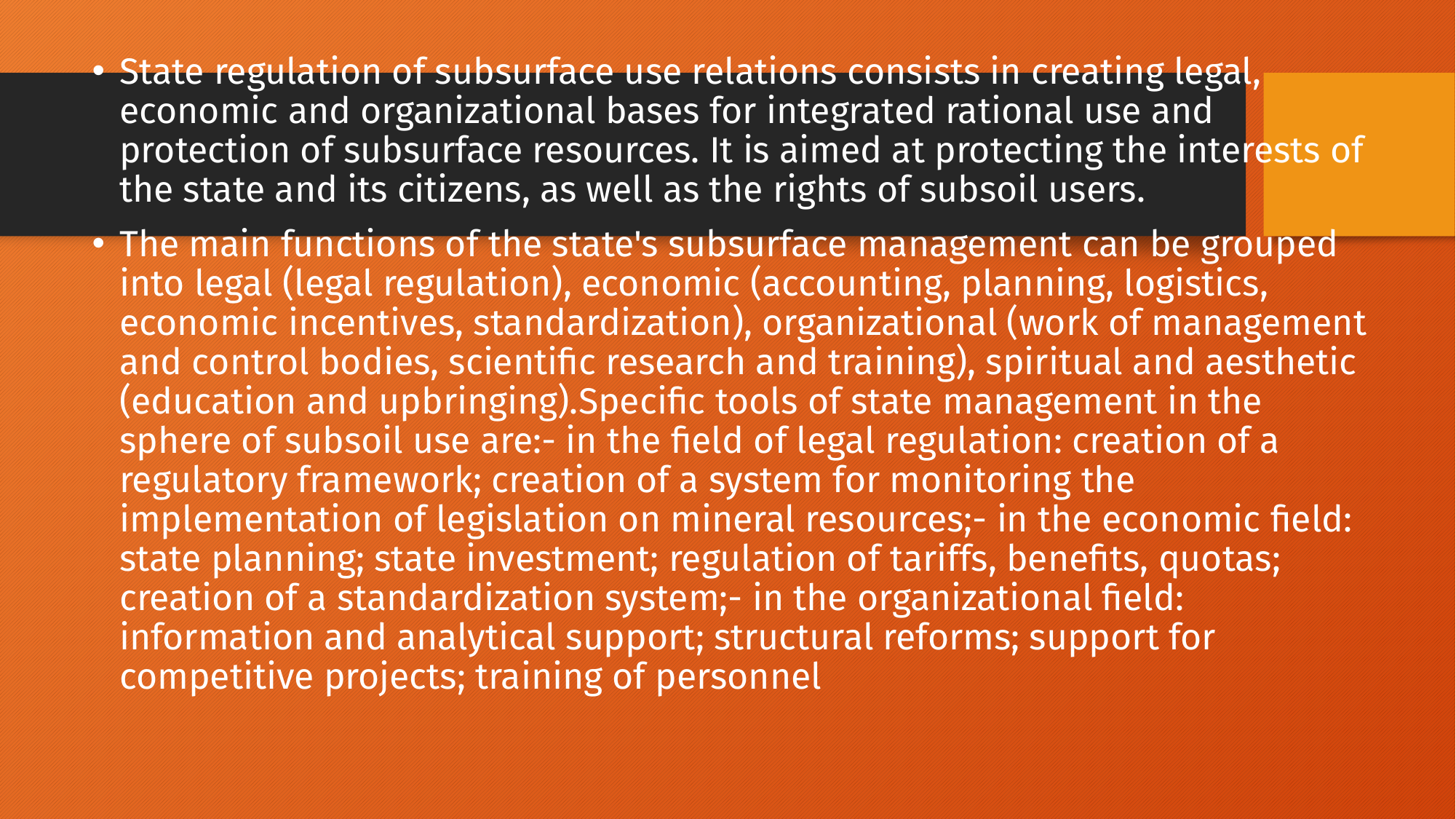

State regulation of subsurface use relations consists in creating legal, economic and organizational bases for integrated rational use and protection of subsurface resources. It is aimed at protecting the interests of the state and its citizens, as well as the rights of subsoil users.
The main functions of the state's subsurface management can be grouped into legal (legal regulation), economic (accounting, planning, logistics, economic incentives, standardization), organizational (work of management and control bodies, scientific research and training), spiritual and aesthetic (education and upbringing).Specific tools of state management in the sphere of subsoil use are:- in the field of legal regulation: creation of a regulatory framework; creation of a system for monitoring the implementation of legislation on mineral resources;- in the economic field: state planning; state investment; regulation of tariffs, benefits, quotas; creation of a standardization system;- in the organizational field: information and analytical support; structural reforms; support for competitive projects; training of personnel